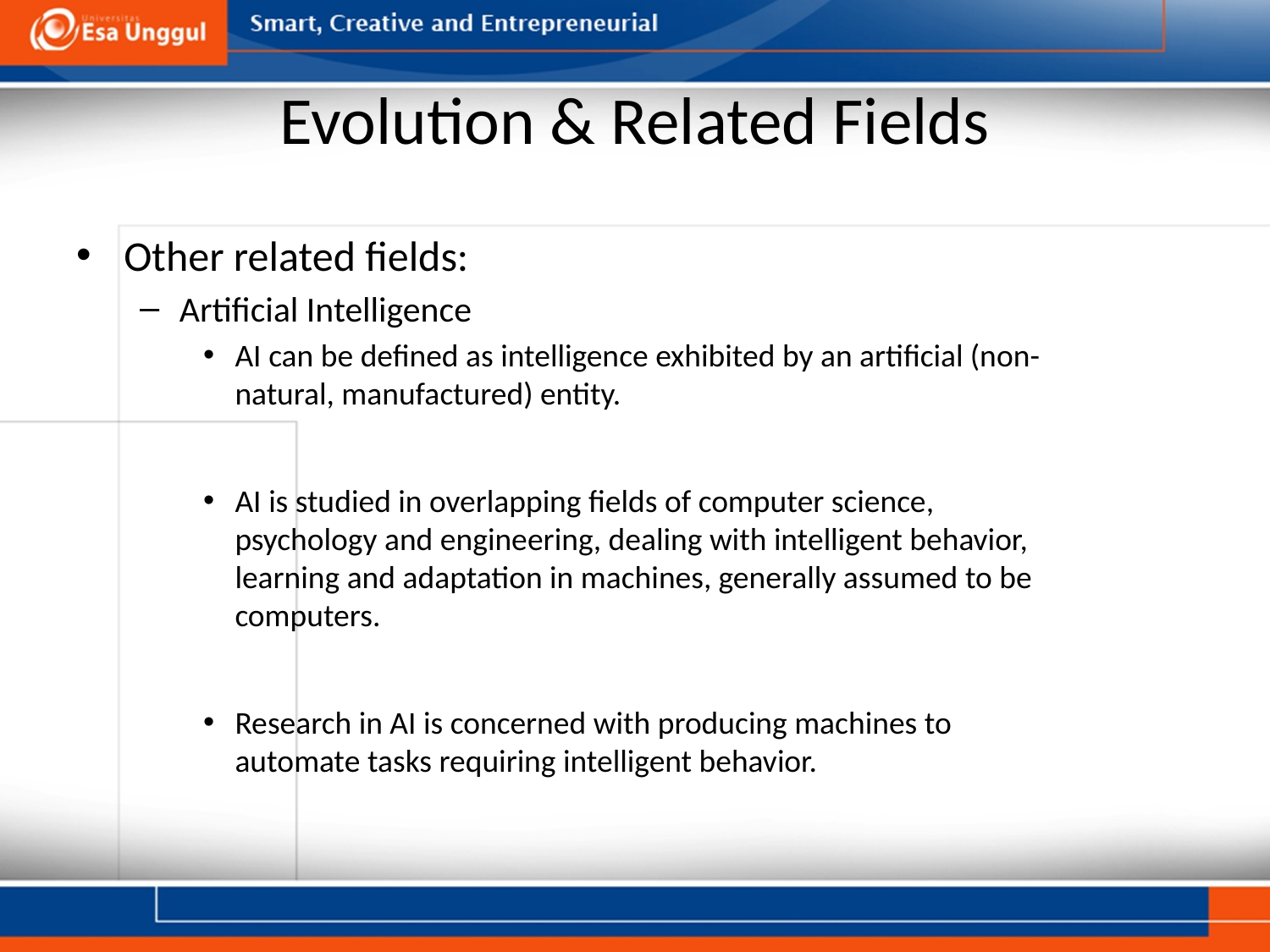

# Evolution & Related Fields
Other related fields:
Artificial Intelligence
AI can be defined as intelligence exhibited by an artificial (non-natural, manufactured) entity.

AI is studied in overlapping fields of computer science, psychology and engineering, dealing with intelligent behavior, learning and adaptation in machines, generally assumed to be computers.

Research in AI is concerned with producing machines to automate tasks requiring intelligent behavior.